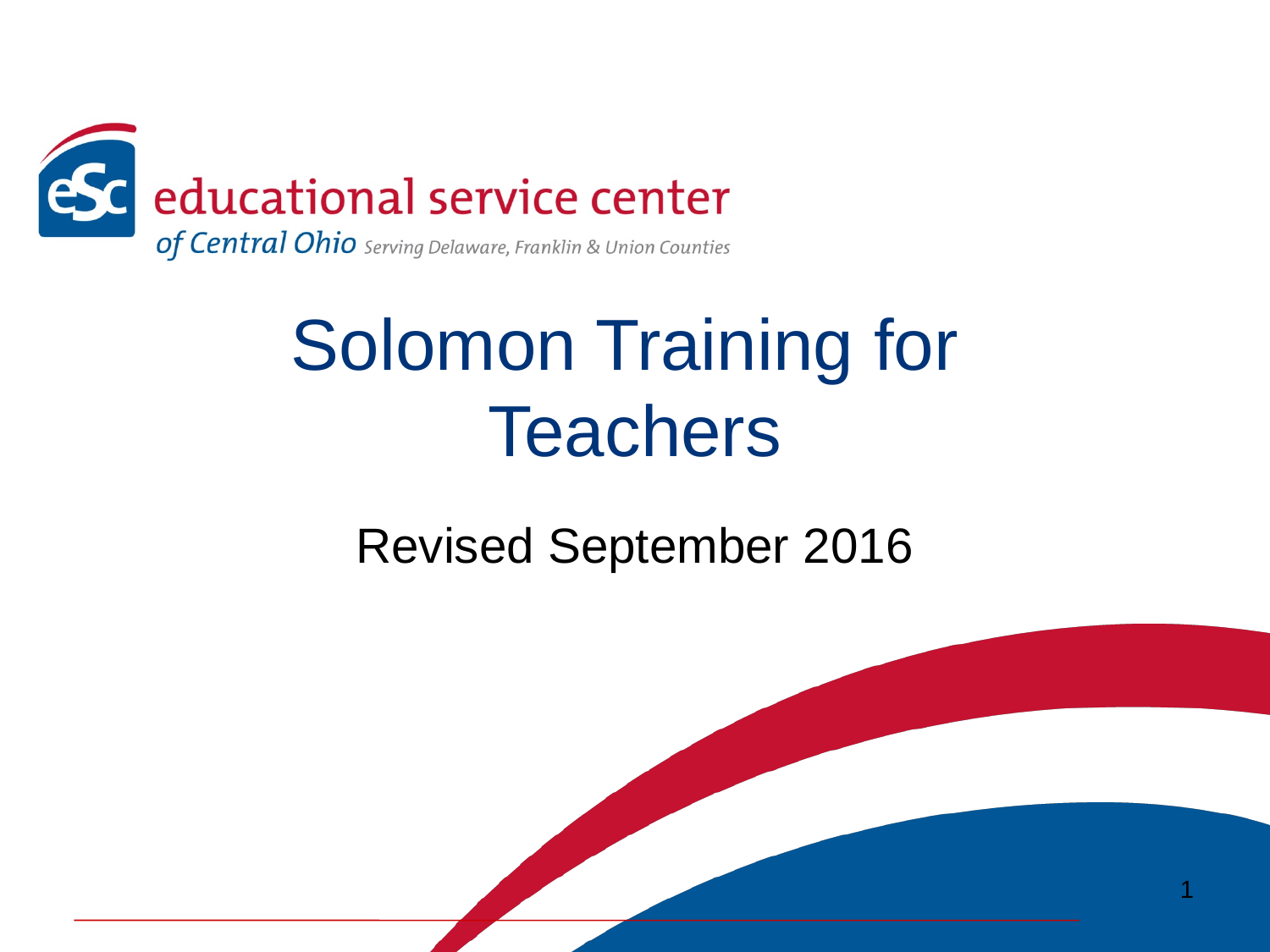

# Solomon Training for Teachers
Revised September 2016
1